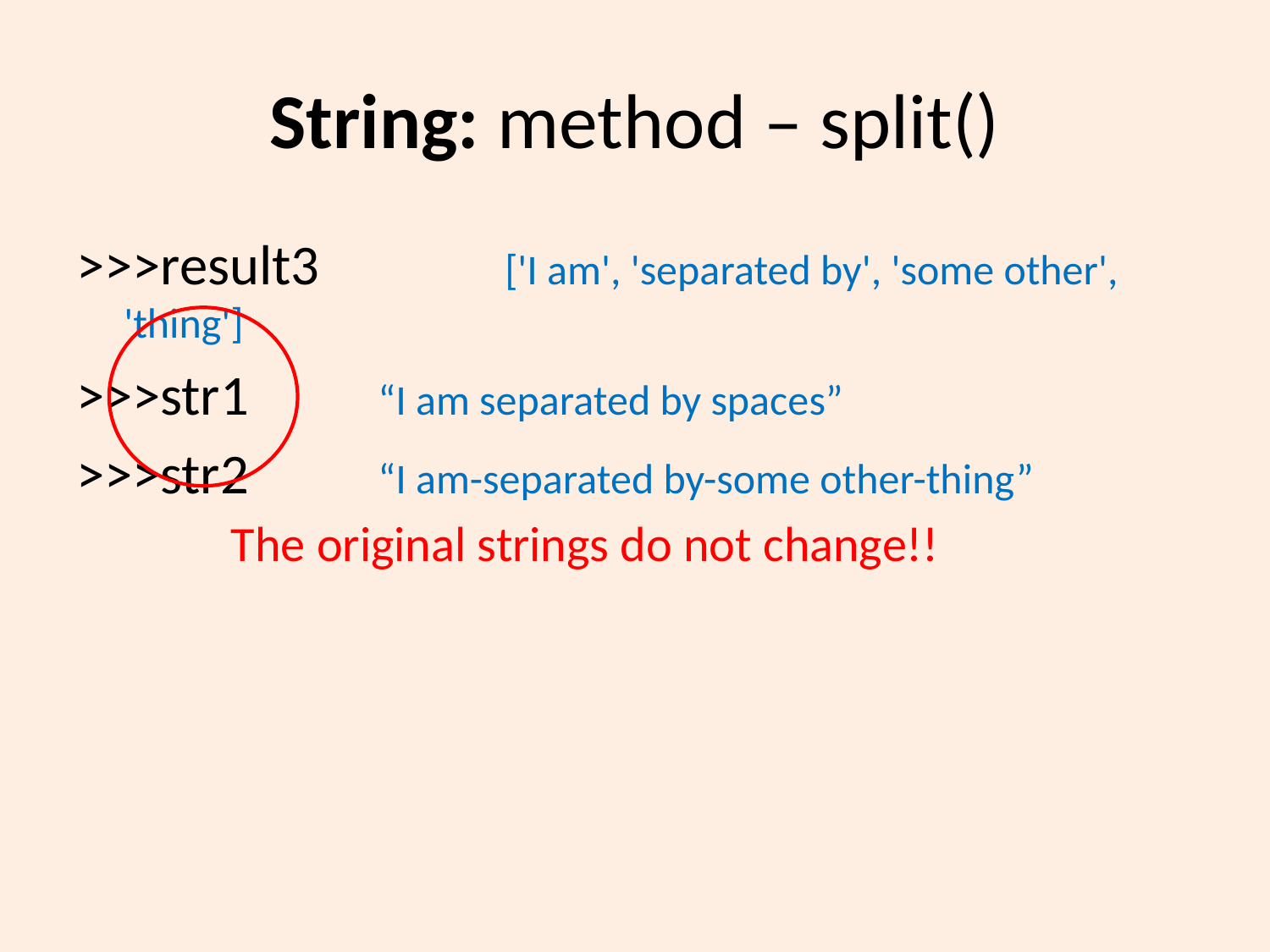

# String: method – split()
>>>result3		['I am', 'separated by', 'some other', 'thing']
>>>str1		“I am separated by spaces”
>>>str2		“I am-separated by-some other-thing”

The original strings do not change!!